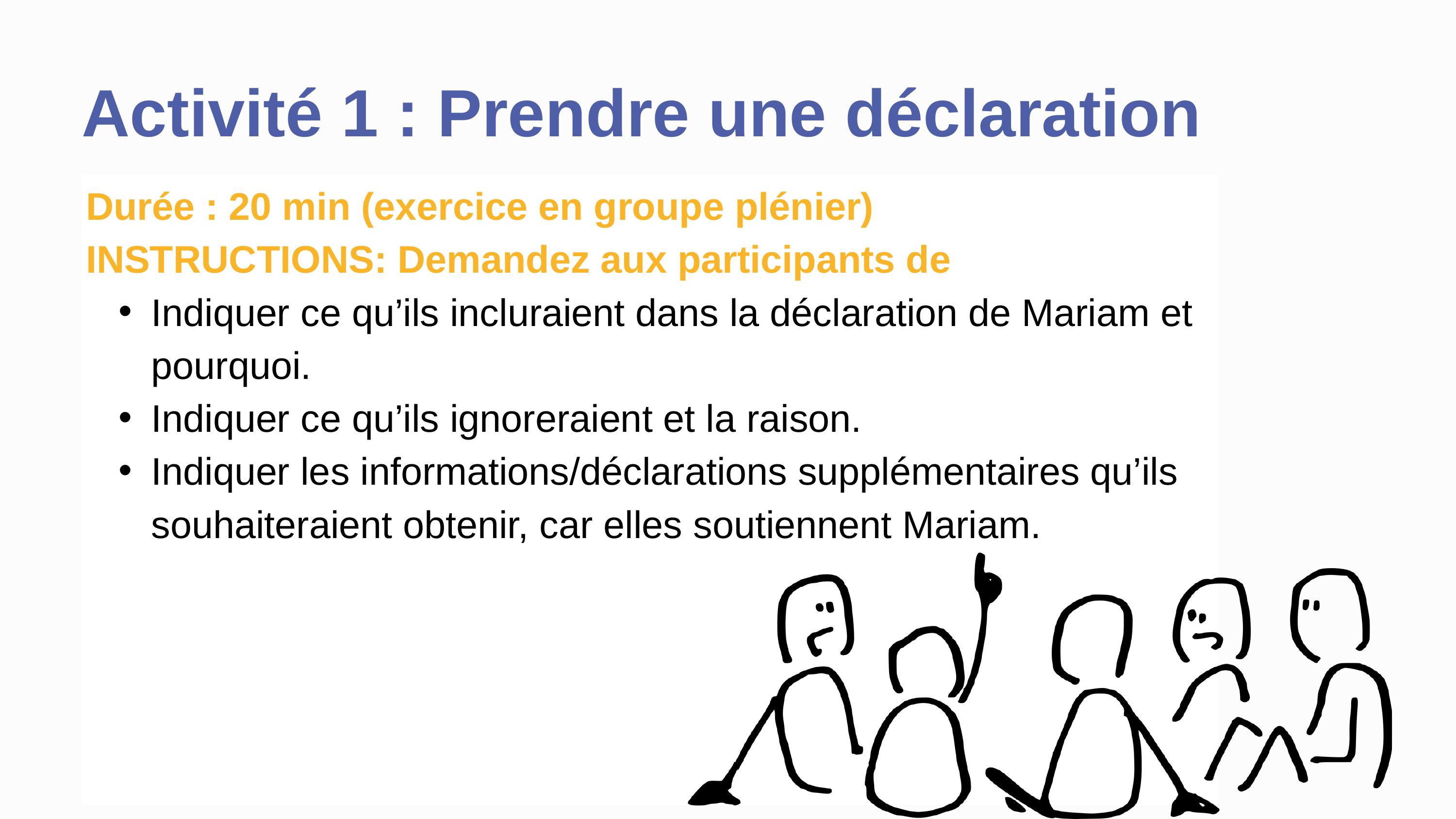

Activité 1 : Prendre une déclaration (suite)

Durée : 20 min (exercice en groupe plénier)
INSTRUCTIONS: Demandez aux participants de
Indiquer ce qu’ils incluraient dans la déclaration de Mariam et pourquoi.
Indiquer ce qu’ils ignoreraient et la raison.
Indiquer les informations/déclarations supplémentaires qu’ils souhaiteraient obtenir, car elles soutiennent Mariam.